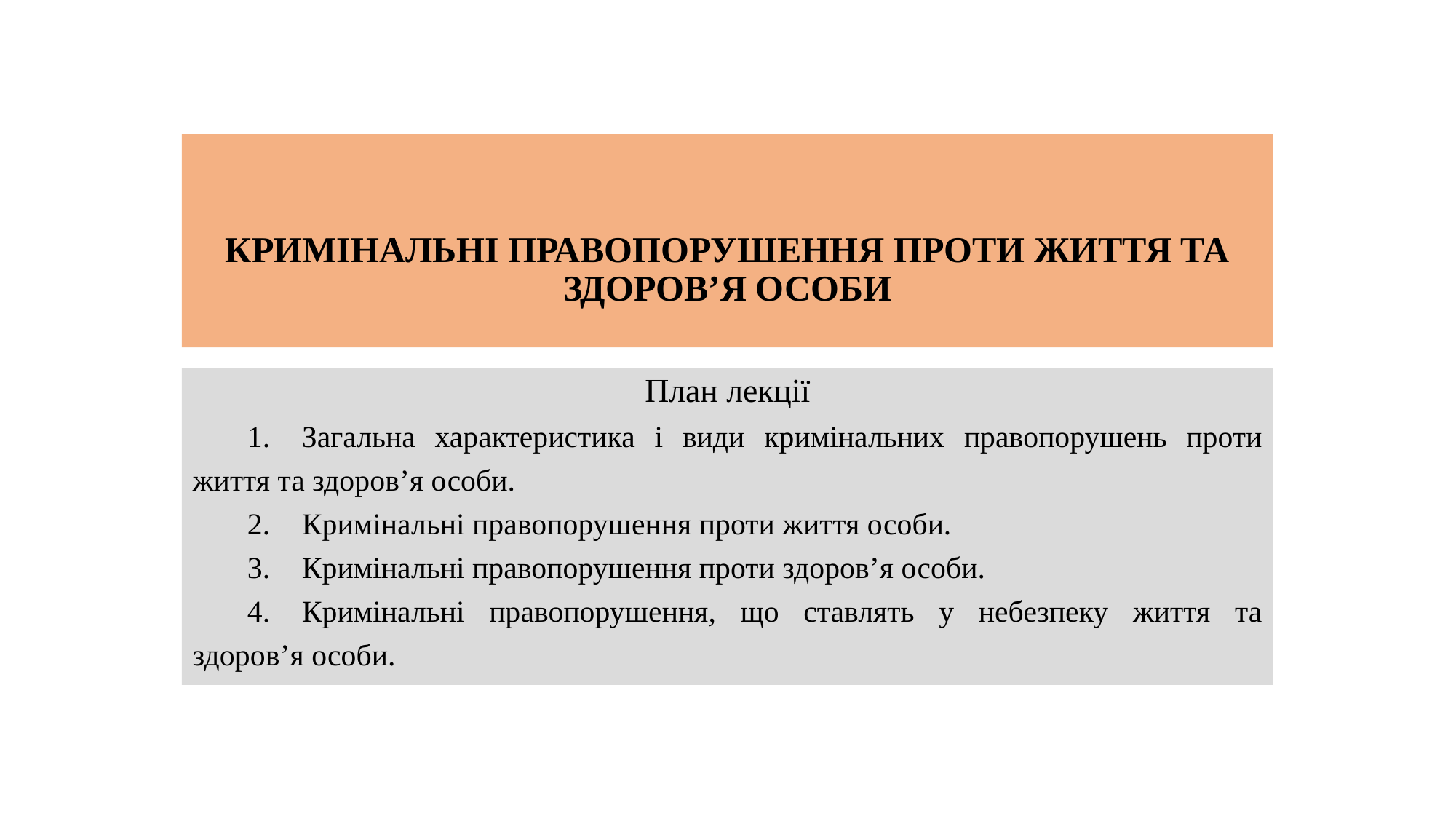

# КРИМІНАЛЬНІ ПРАВОПОРУШЕННЯ ПРОТИ ЖИТТЯ ТА ЗДОРОВ’Я ОСОБИ
План лекції
1.	Загальна характеристика і види кримінальних правопорушень проти життя та здоров’я особи.
2.	Кримінальні правопорушення проти життя особи.
3.	Кримінальні правопорушення проти здоров’я особи.
4.	Кримінальні правопорушення, що ставлять у небезпеку життя та здоров’я особи.